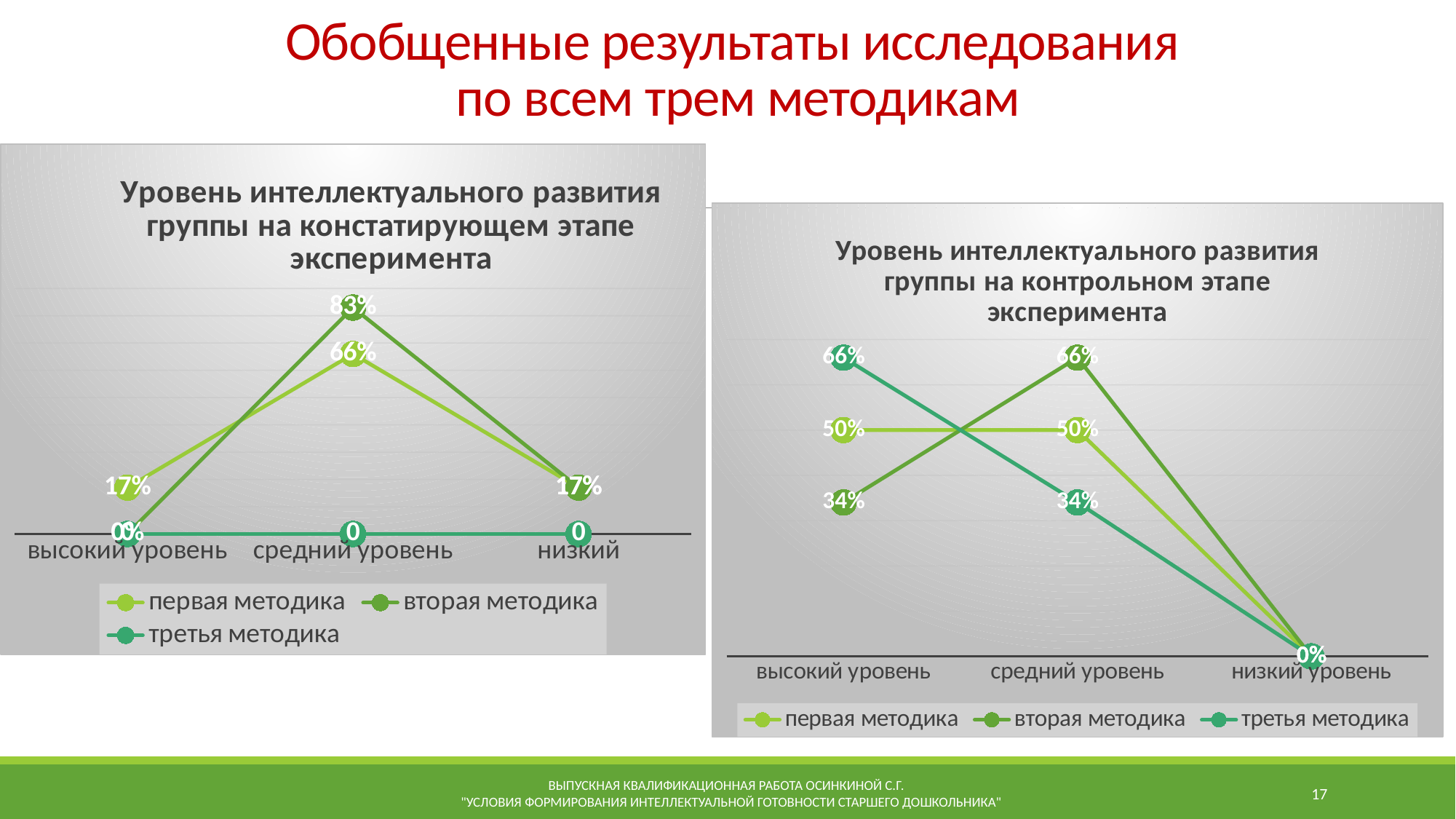

# Обобщенные результаты исследования по всем трем методикам

### Chart: Уровень интеллектуального развития группы на констатирующем этапе эксперимента

| Category | первая методика | вторая методика | третья методика |
|---|---|---|---|
| высокий уровень | 0.17 | 0.0 | 0.0 |
| средний уровень | 0.66 | 0.83 | 0.0 |
| низкий | 0.17 | 0.17 | 0.0 |

### Chart: Уровень интеллектуального развития группы на контрольном этапе эксперимента

| Category | первая методика | вторая методика | третья методика |
|---|---|---|---|
| высокий уровень | 0.5 | 0.34 | 0.66 |
| средний уровень | 0.5 | 0.66 | 0.34 |
| низкий уровень | 0.0 | 0.0 | 0.0 |
Выпускная квалификационная работа Осинкиной С.Г.
  "Условия формирования интеллектуальной готовности старшего дошкольника"
17